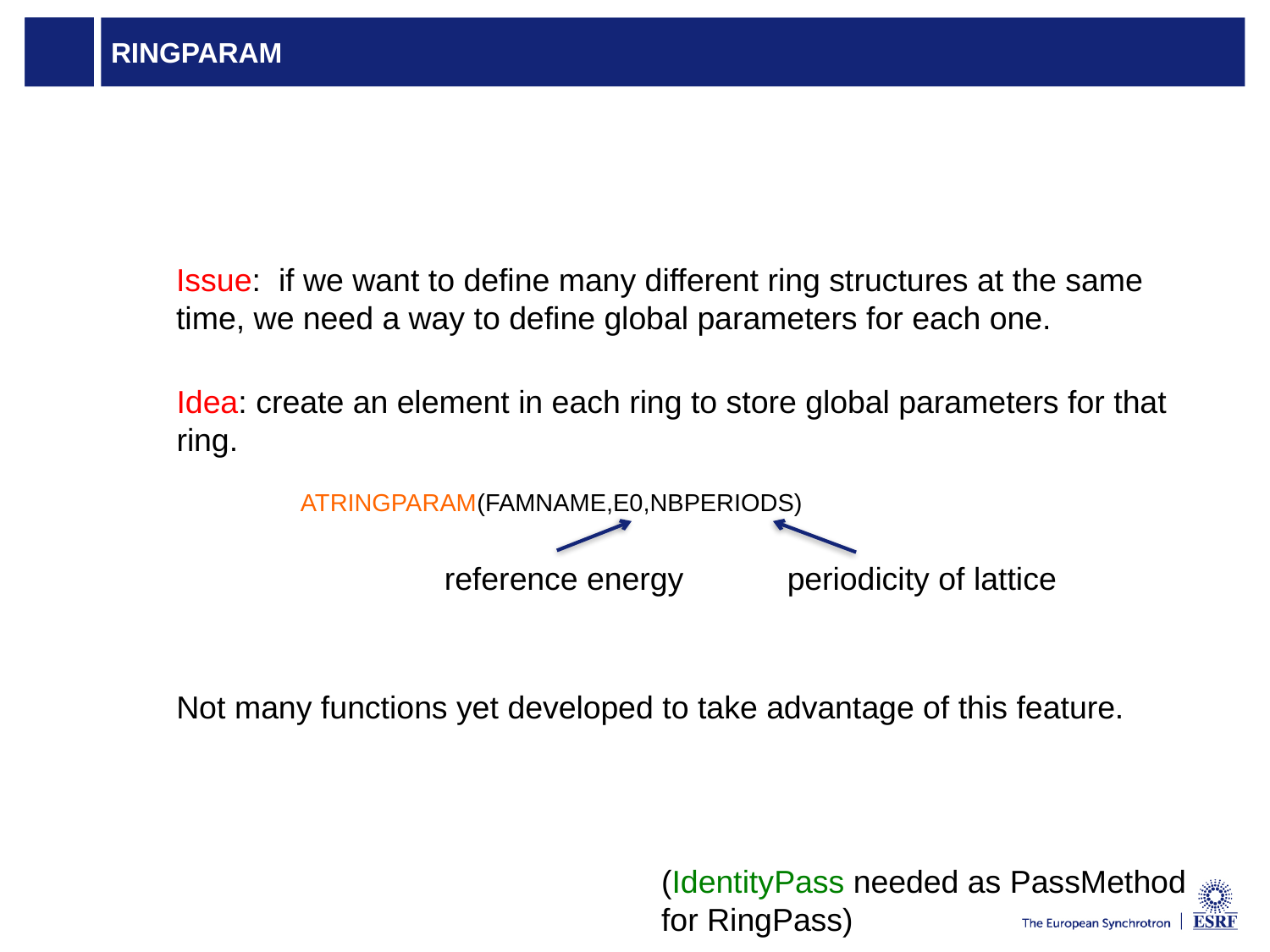

# RINGPARAM
Issue:  if we want to define many different ring structures at the same
time, we need a way to define global parameters for each one.
Idea: create an element in each ring to store global parameters for that
ring.
ATRINGPARAM(FAMNAME,E0,NBPERIODS)
reference energy
periodicity of lattice
Not many functions yet developed to take advantage of this feature.
(IdentityPass needed as PassMethod
for RingPass)